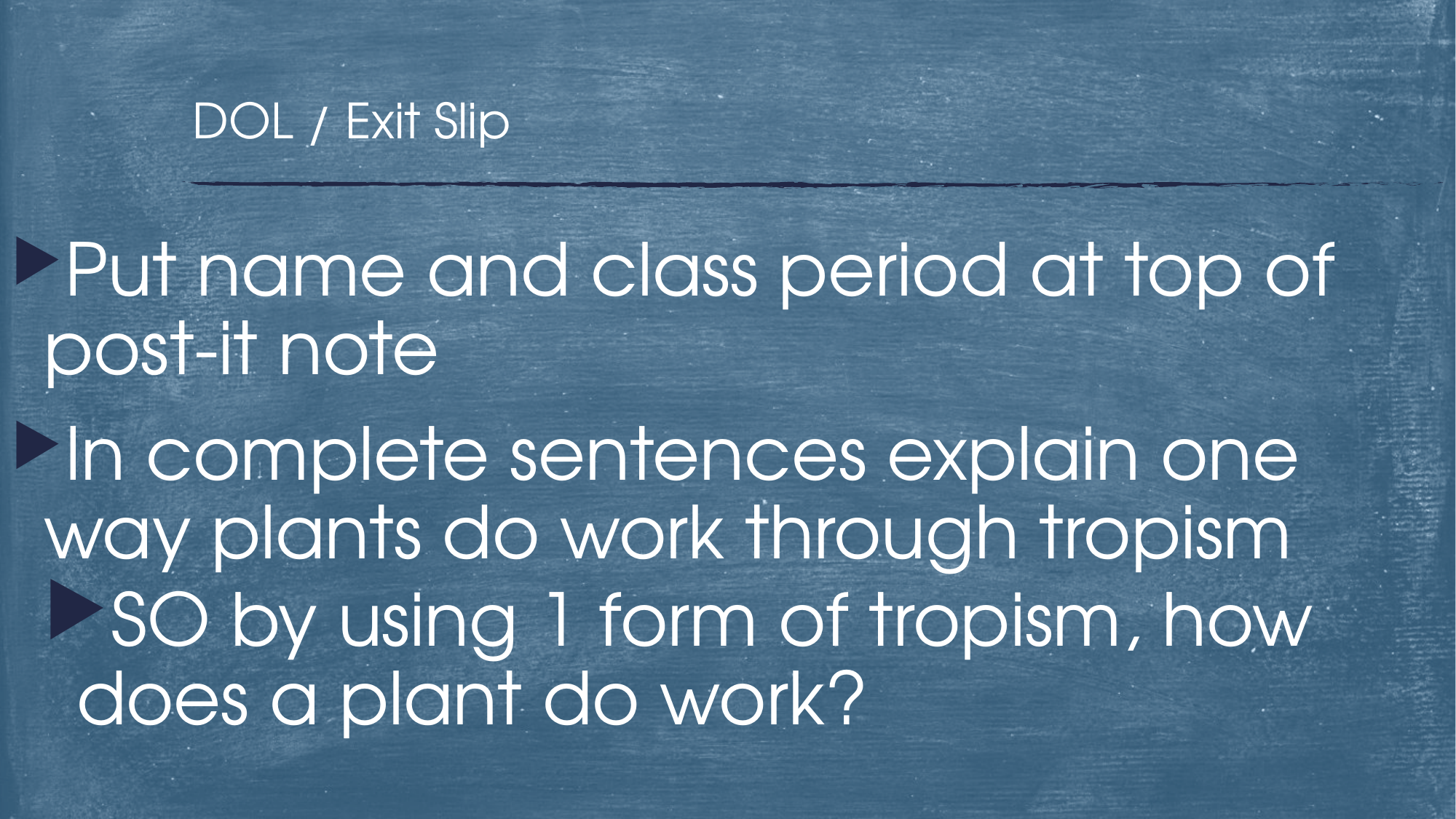

# DOL / Exit Slip
Put name and class period at top of post-it note
In complete sentences explain one way plants do work through tropism
SO by using 1 form of tropism, how does a plant do work?